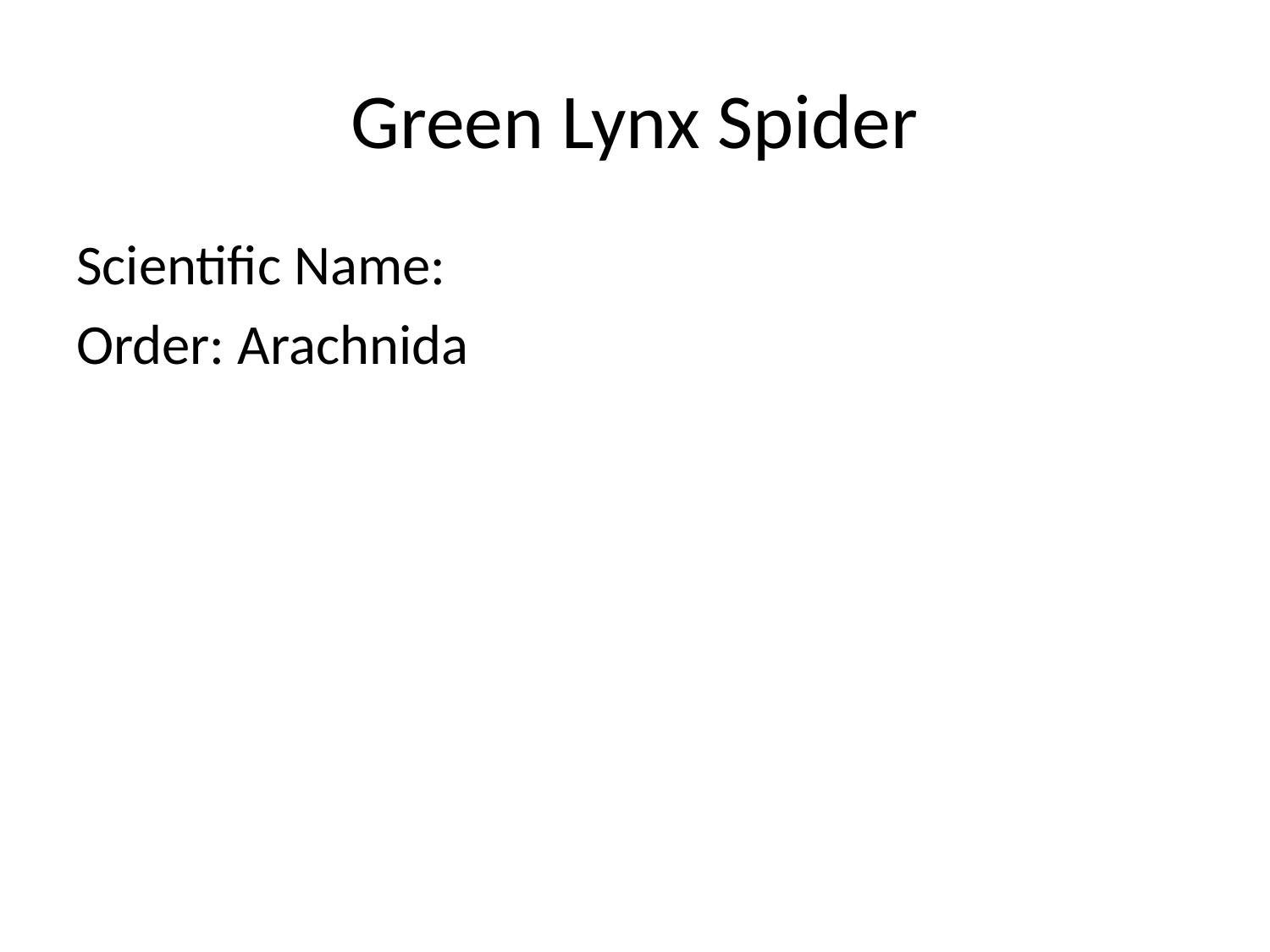

# Green Lynx Spider
Scientific Name:
Order: Arachnida